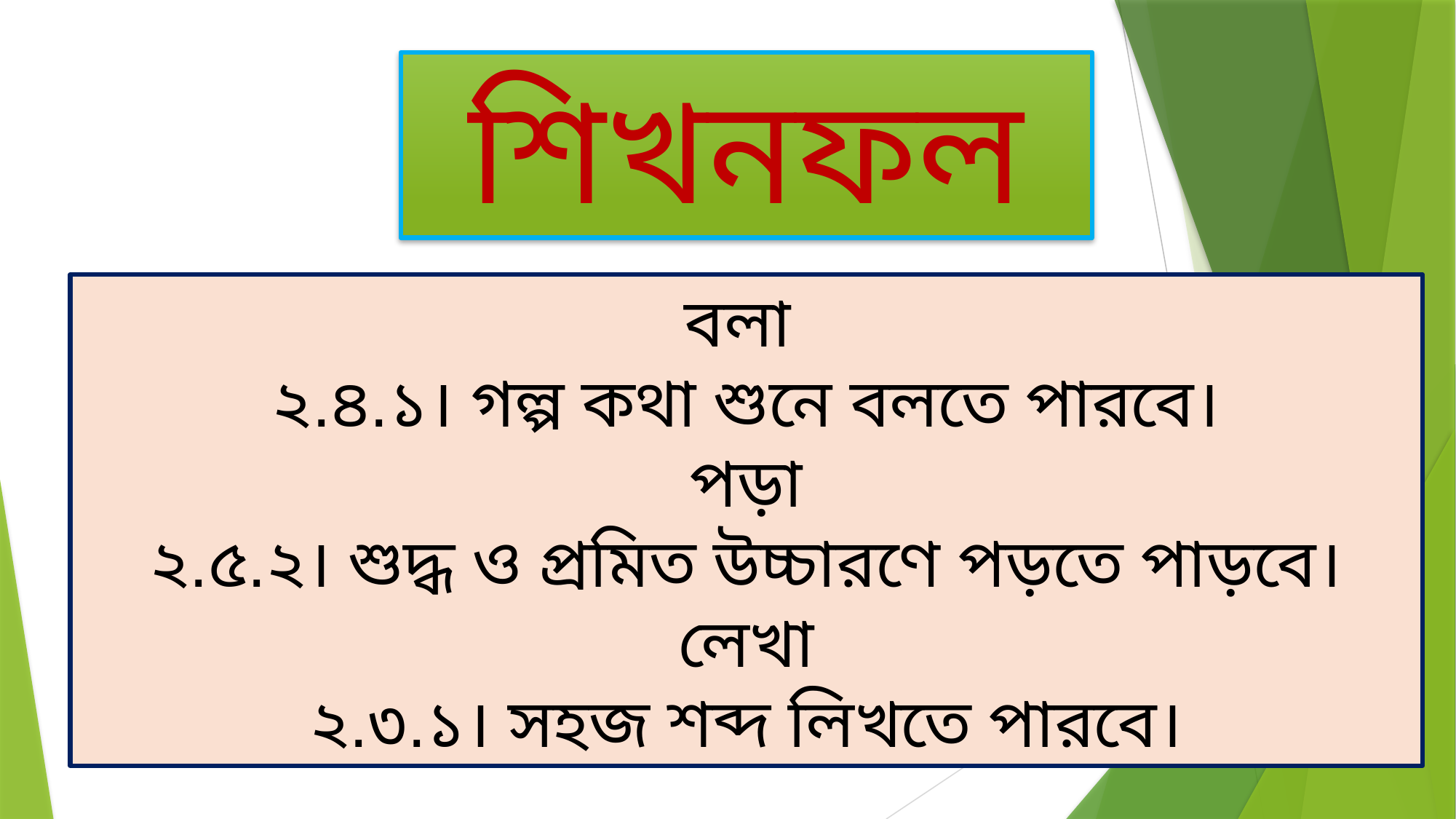

শিখনফল
বলা
২.৪.১। গল্প কথা শুনে বলতে পারবে।
পড়া
২.৫.২। শুদ্ধ ও প্রমিত উচ্চারণে পড়তে পাড়বে।
লেখা
২.৩.১। সহজ শব্দ লিখতে পারবে।